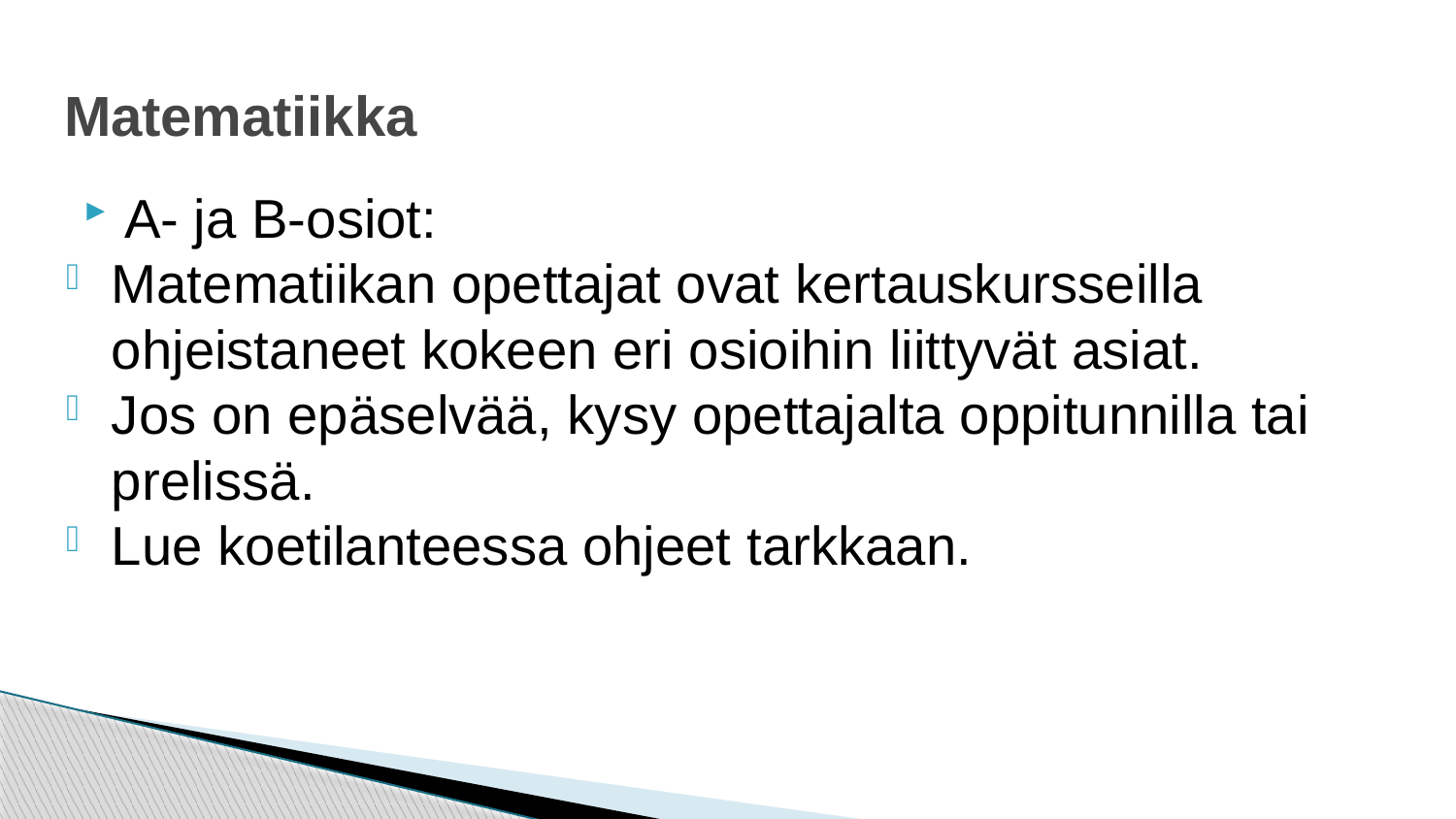

# Matematiikka
A- ja B-osiot:
Matematiikan opettajat ovat kertauskursseilla ohjeistaneet kokeen eri osioihin liittyvät asiat.
Jos on epäselvää, kysy opettajalta oppitunnilla tai prelissä.
Lue koetilanteessa ohjeet tarkkaan.